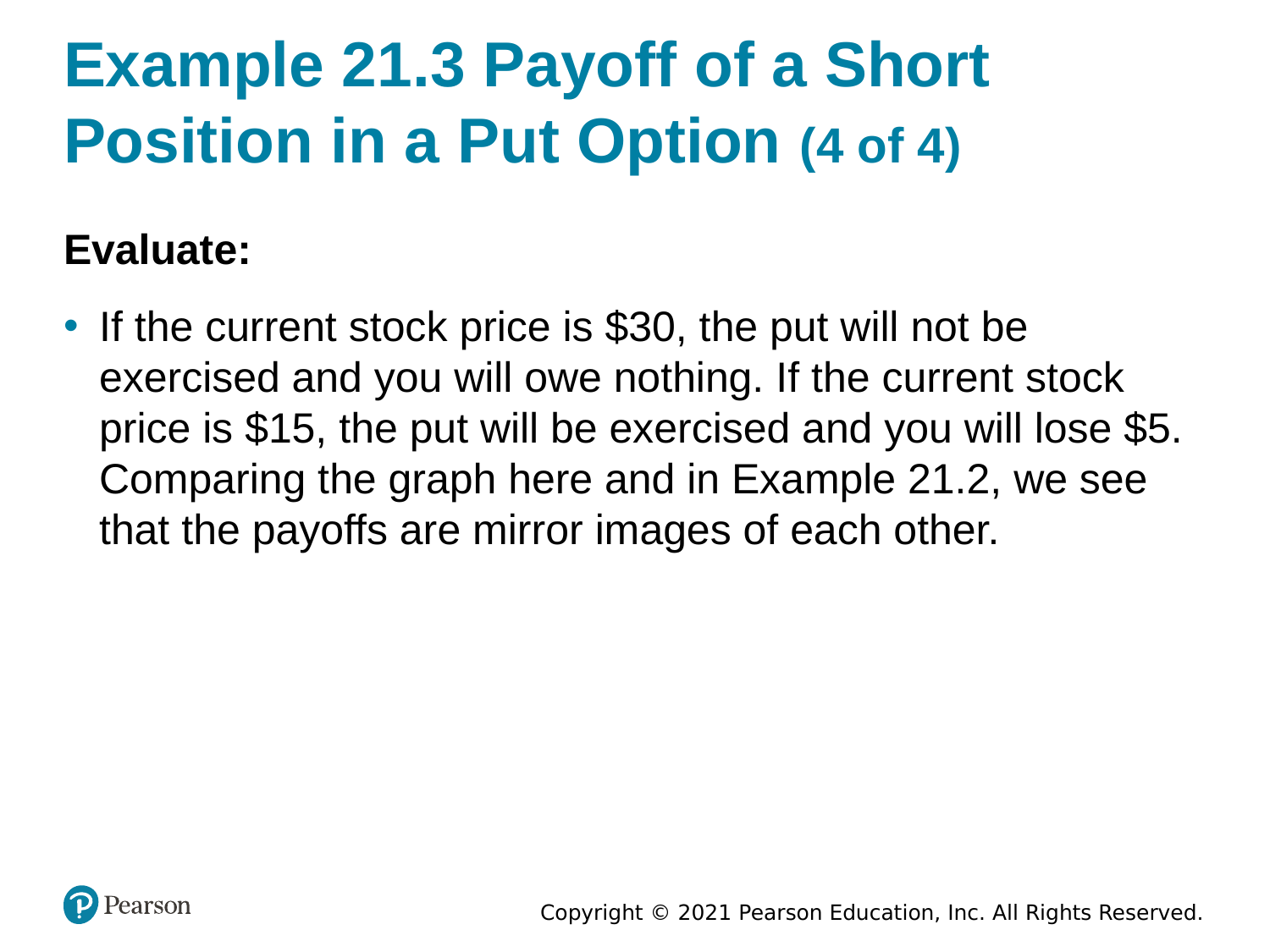

# Example 21.3 Payoff of a Short Position in a Put Option (4 of 4)
Evaluate:
If the current stock price is $30, the put will not be exercised and you will owe nothing. If the current stock price is $15, the put will be exercised and you will lose $5. Comparing the graph here and in Example 21.2, we see that the payoffs are mirror images of each other.